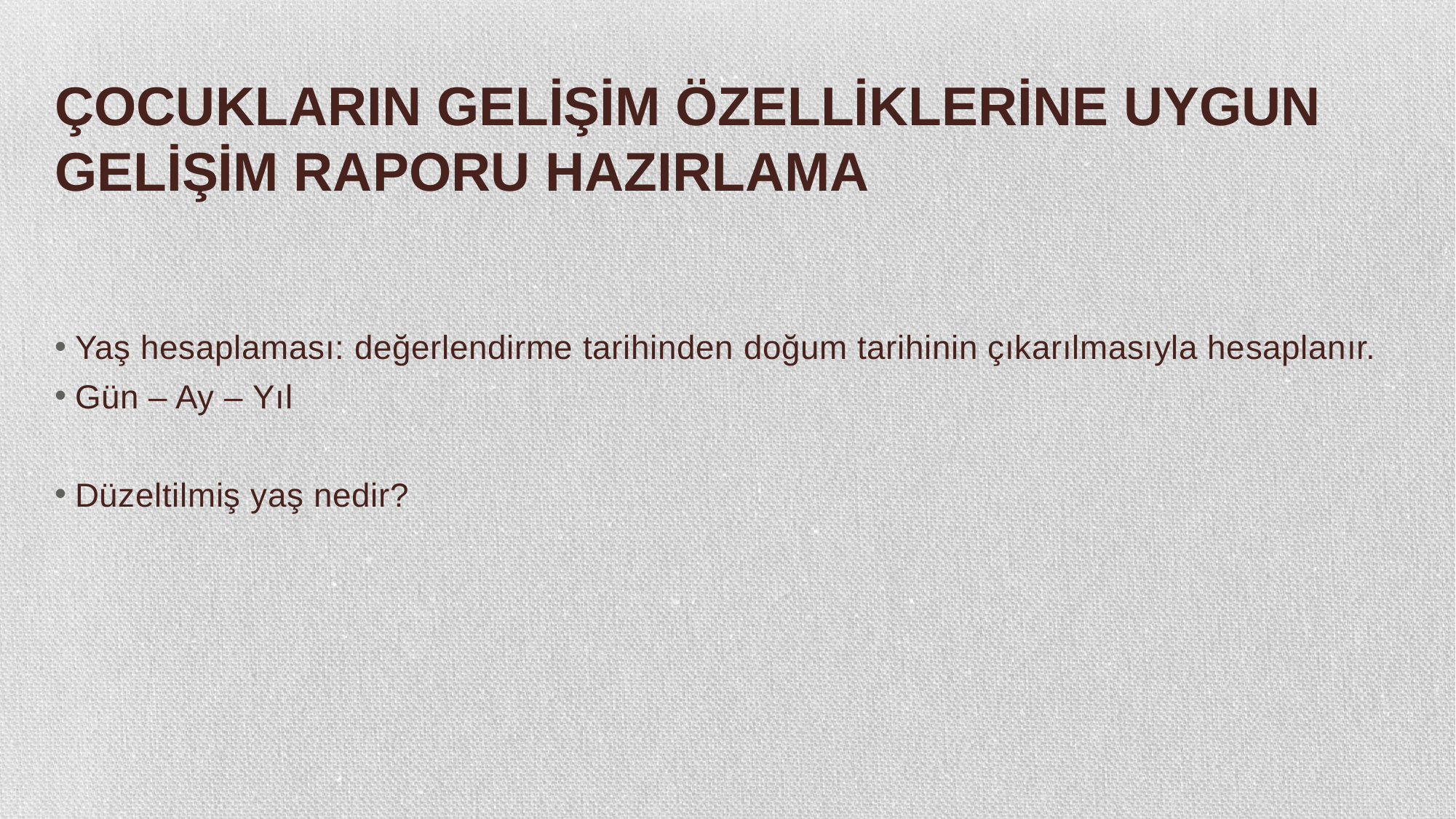

# ÇOCUKLARIN GELİŞİM ÖZELLİKLERİNE UYGUN GELİŞİM RAPORU HAZIRLAMA

Yaş hesaplaması: değerlendirme tarihinden doğum tarihinin çıkarılmasıyla hesaplanır.
Gün – Ay – Yıl

Düzeltilmiş yaş nedir?